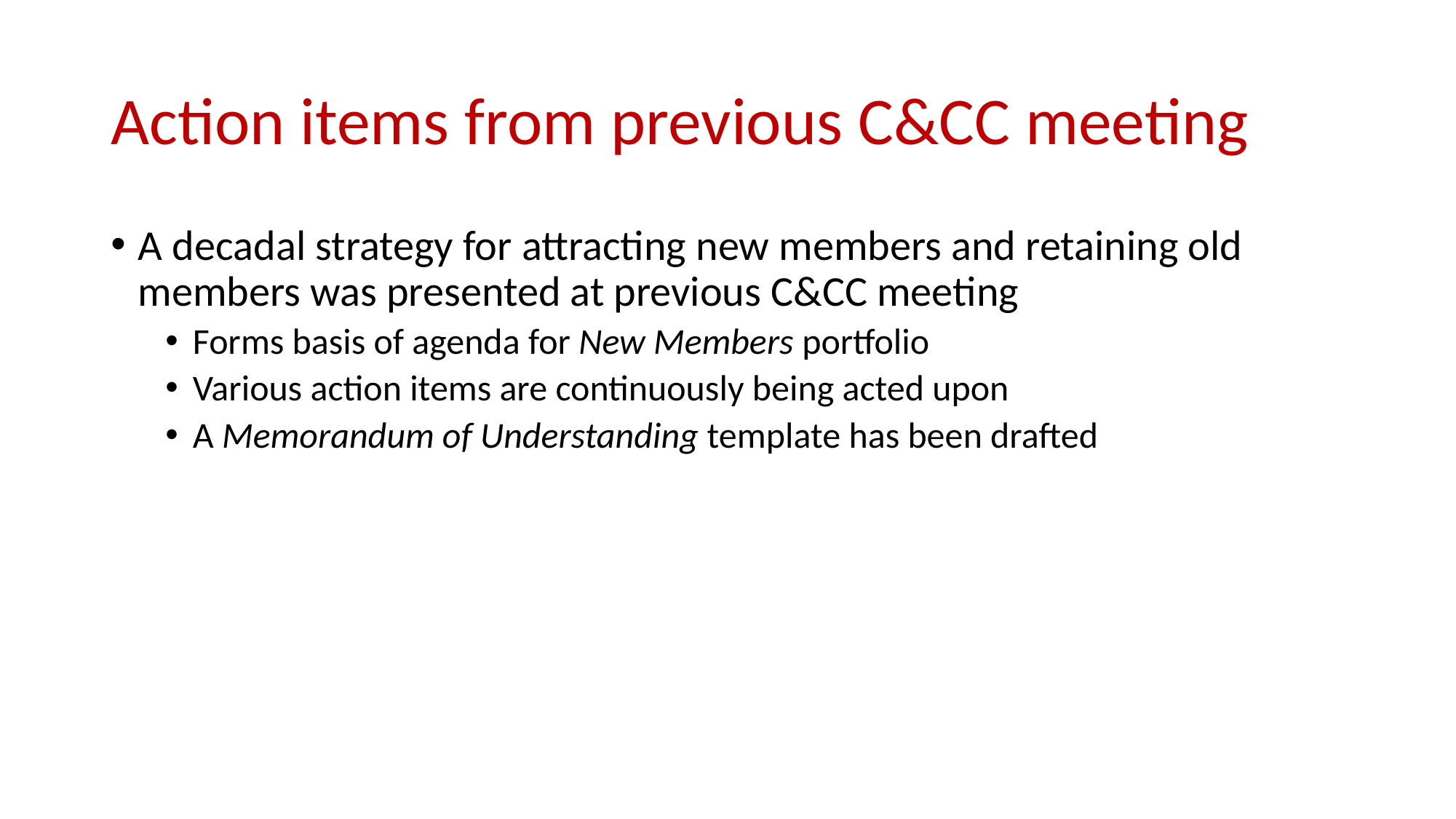

# Action items from previous C&CC meeting
A decadal strategy for attracting new members and retaining old members was presented at previous C&CC meeting
Forms basis of agenda for New Members portfolio
Various action items are continuously being acted upon
A Memorandum of Understanding template has been drafted